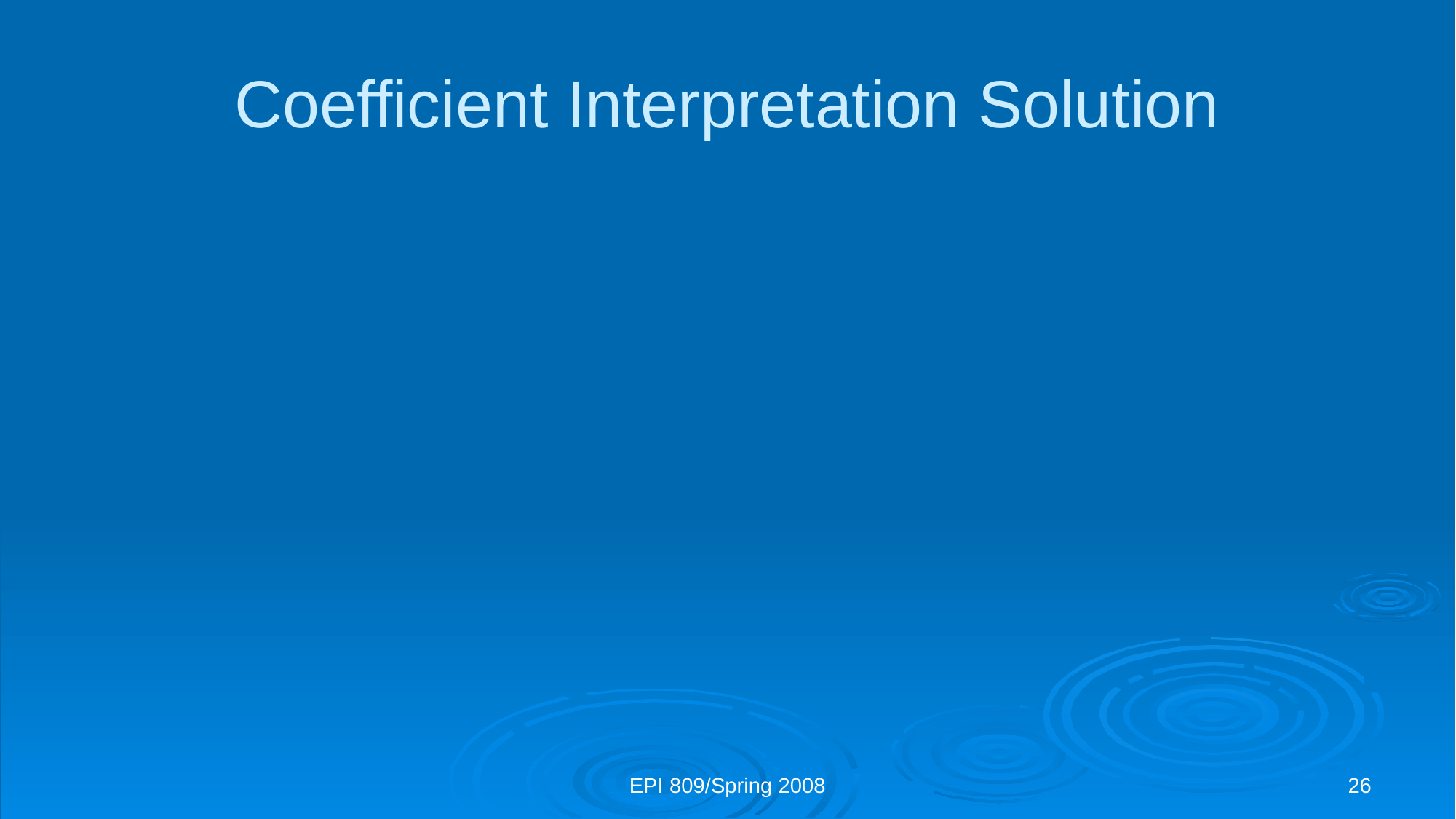

# Coefficient Interpretation Solution
EPI 809/Spring 2008
26